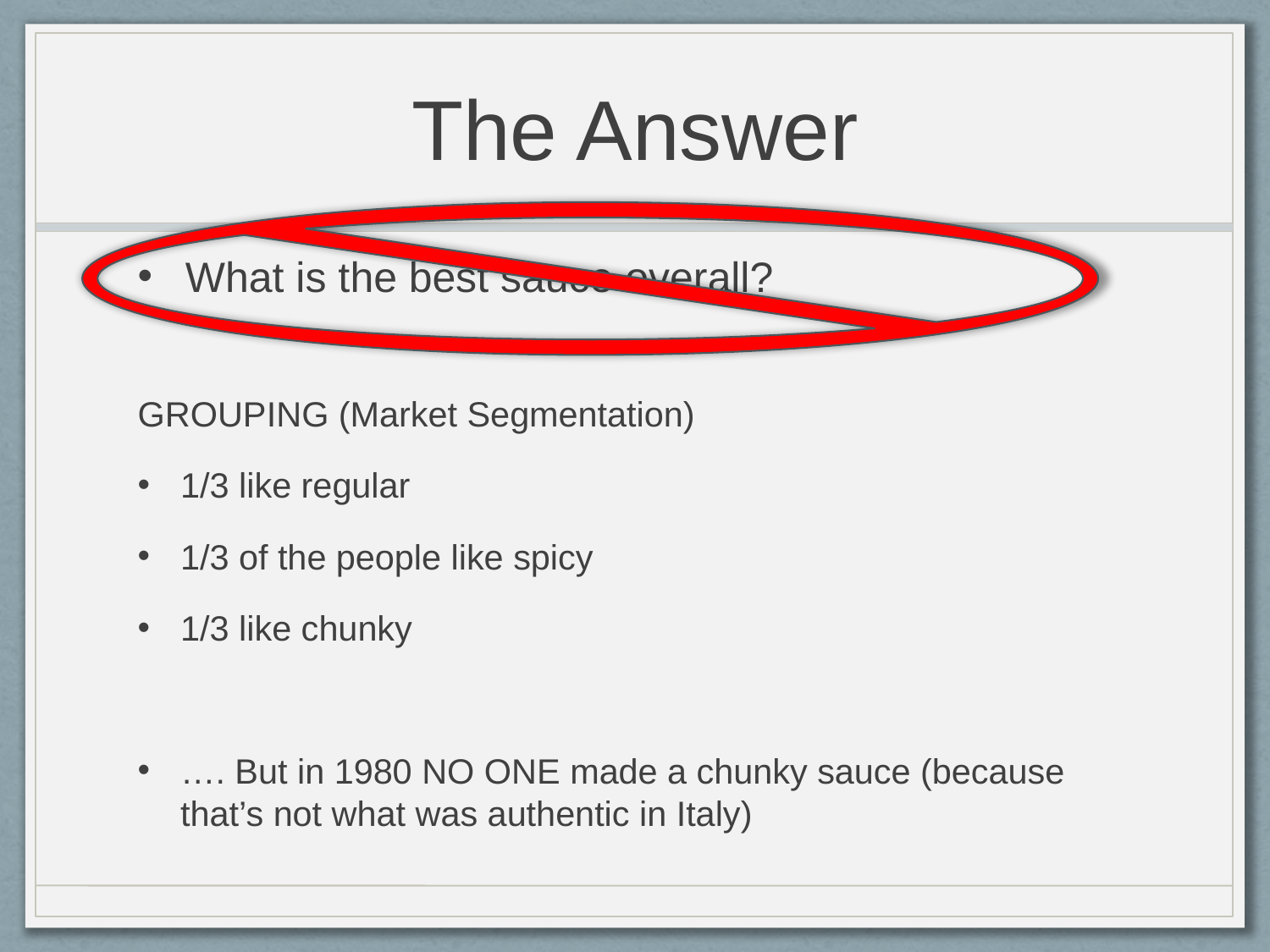

# The Answer

What is the best sauce overall?
GROUPING (Market Segmentation)
1/3 like regular
1/3 of the people like spicy
1/3 like chunky

…. But in 1980 NO ONE made a chunky sauce (because that’s not what was authentic in Italy)